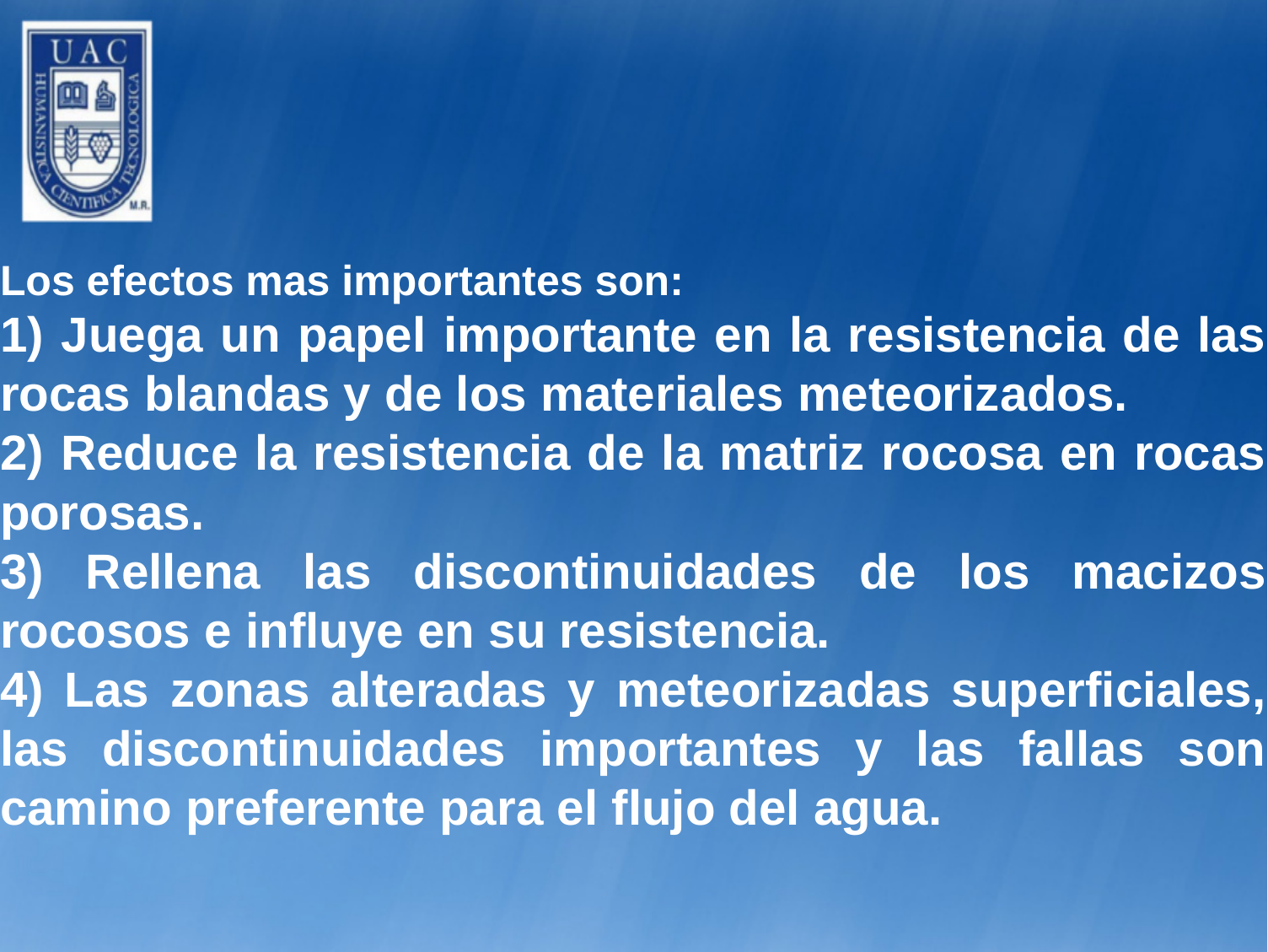

Los efectos mas importantes son:
1) Juega un papel importante en la resistencia de las rocas blandas y de los materiales meteorizados.
2) Reduce la resistencia de la matriz rocosa en rocas porosas.
3) Rellena las discontinuidades de los macizos rocosos e influye en su resistencia.
4) Las zonas alteradas y meteorizadas superficiales, las discontinuidades importantes y las fallas son camino preferente para el flujo del agua.